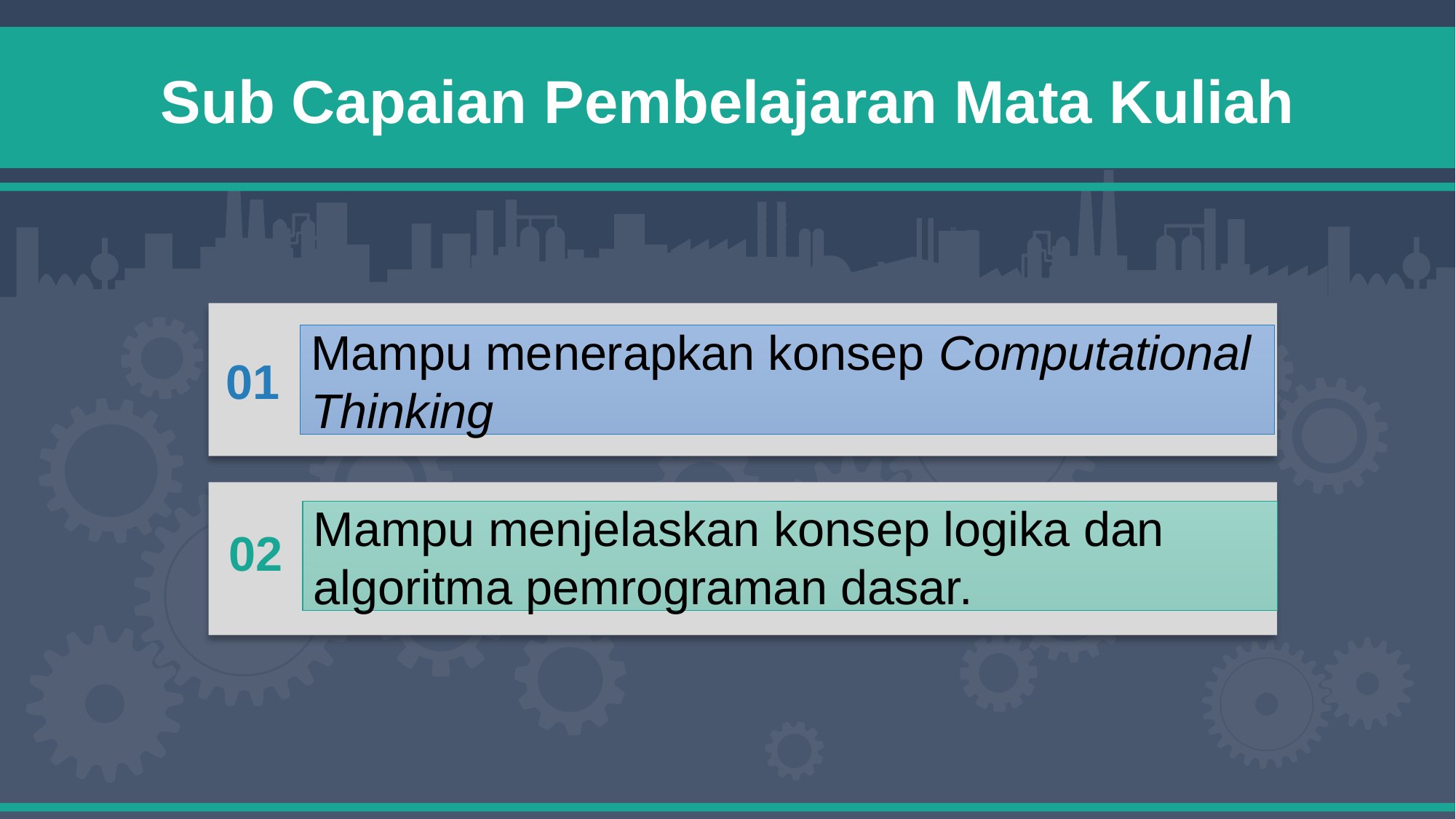

Sub Capaian Pembelajaran Mata Kuliah

Mampu menerapkan konsep Computational Thinking

01

Mampu menjelaskan konsep logika dan algoritma pemrograman dasar.

02